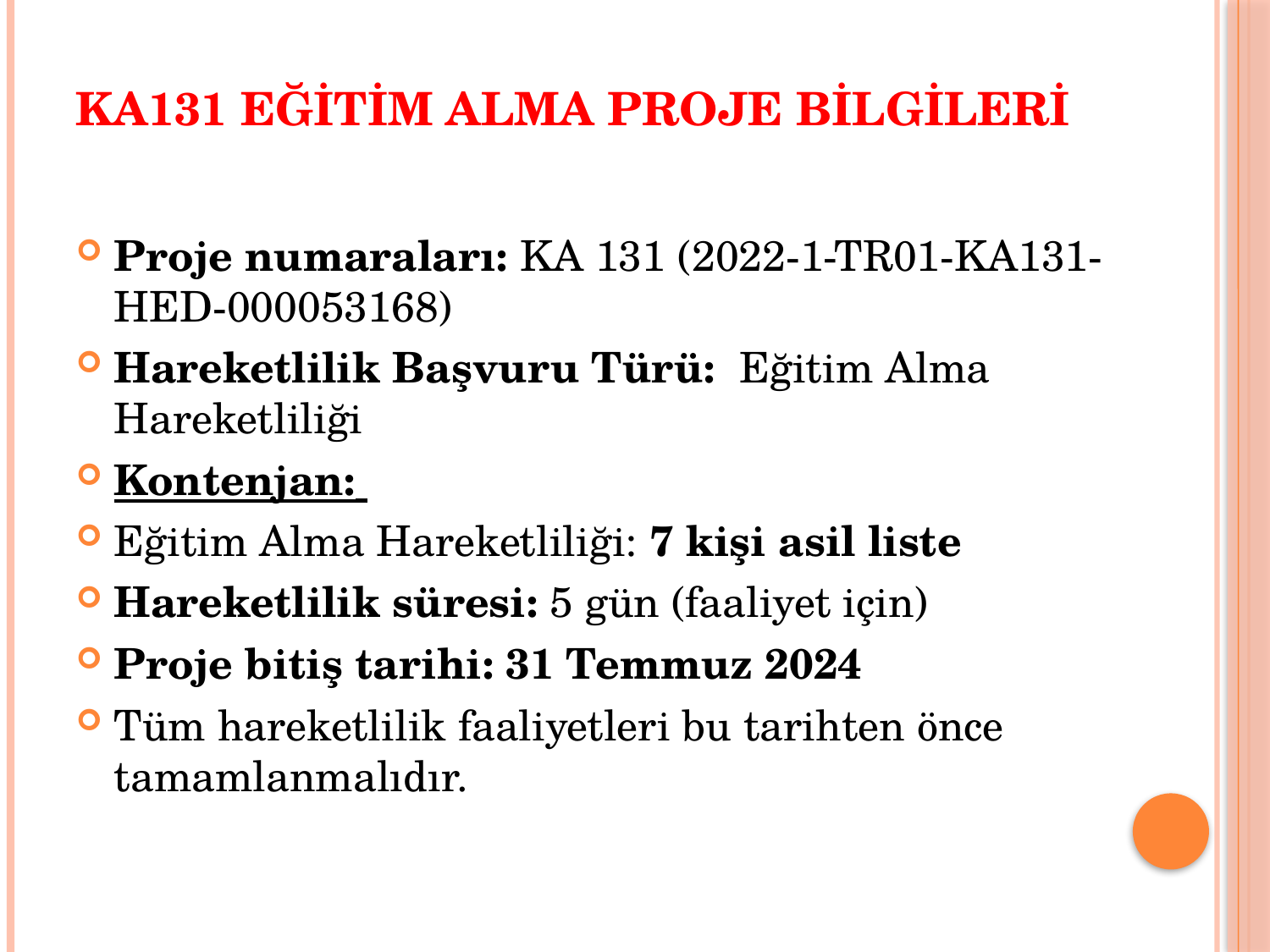

# KA131 EĞİTİM ALMA PROJE BİLGİLERİ
Proje numaraları: KA 131 (2022-1-TR01-KA131-HED-000053168)
Hareketlilik Başvuru Türü:  Eğitim Alma Hareketliliği
Kontenjan:
Eğitim Alma Hareketliliği: 7 kişi asil liste
Hareketlilik süresi: 5 gün (faaliyet için)
Proje bitiş tarihi: 31 Temmuz 2024
Tüm hareketlilik faaliyetleri bu tarihten önce tamamlanmalıdır.